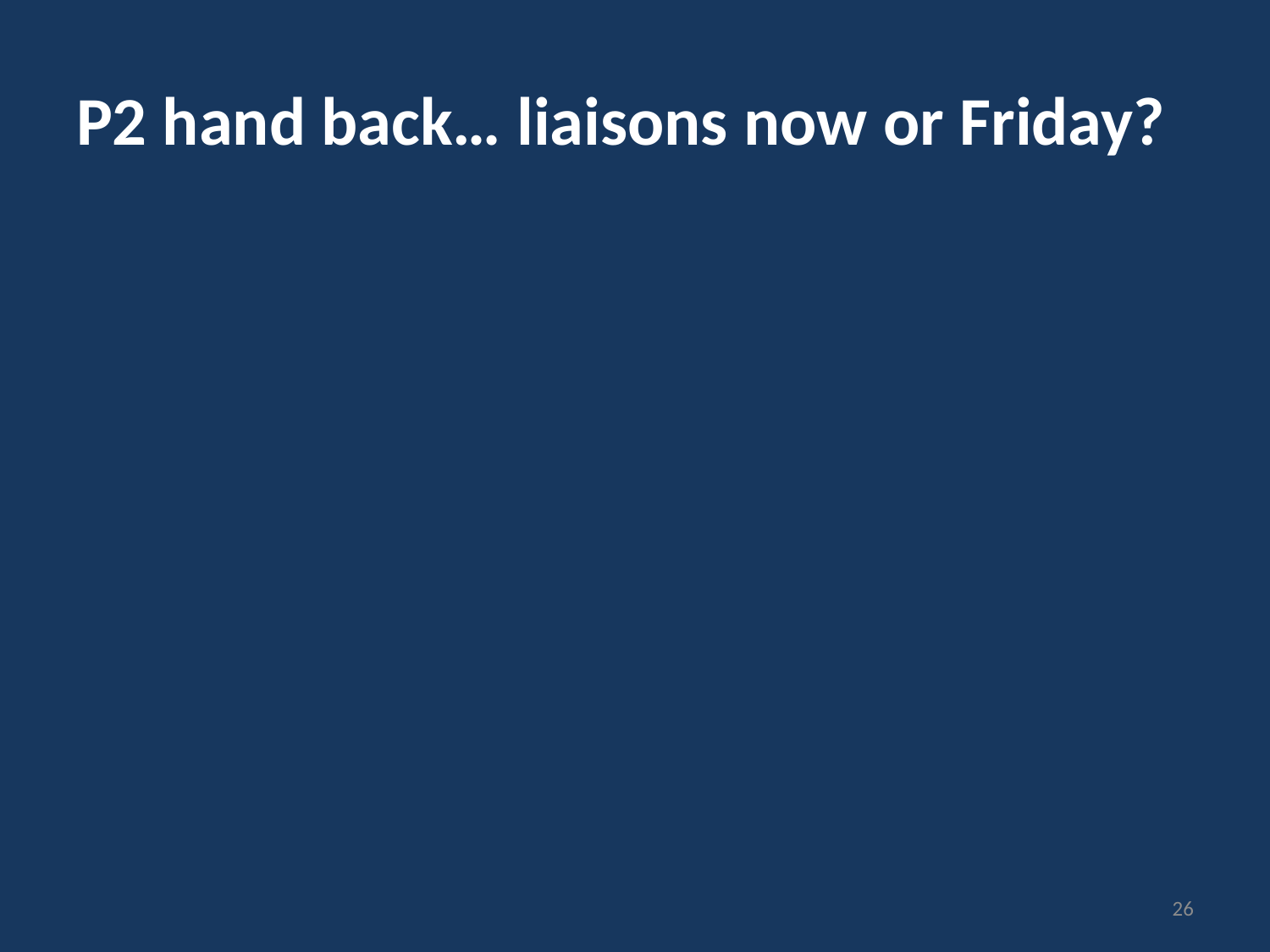

# P2 hand back… liaisons now or Friday?

26